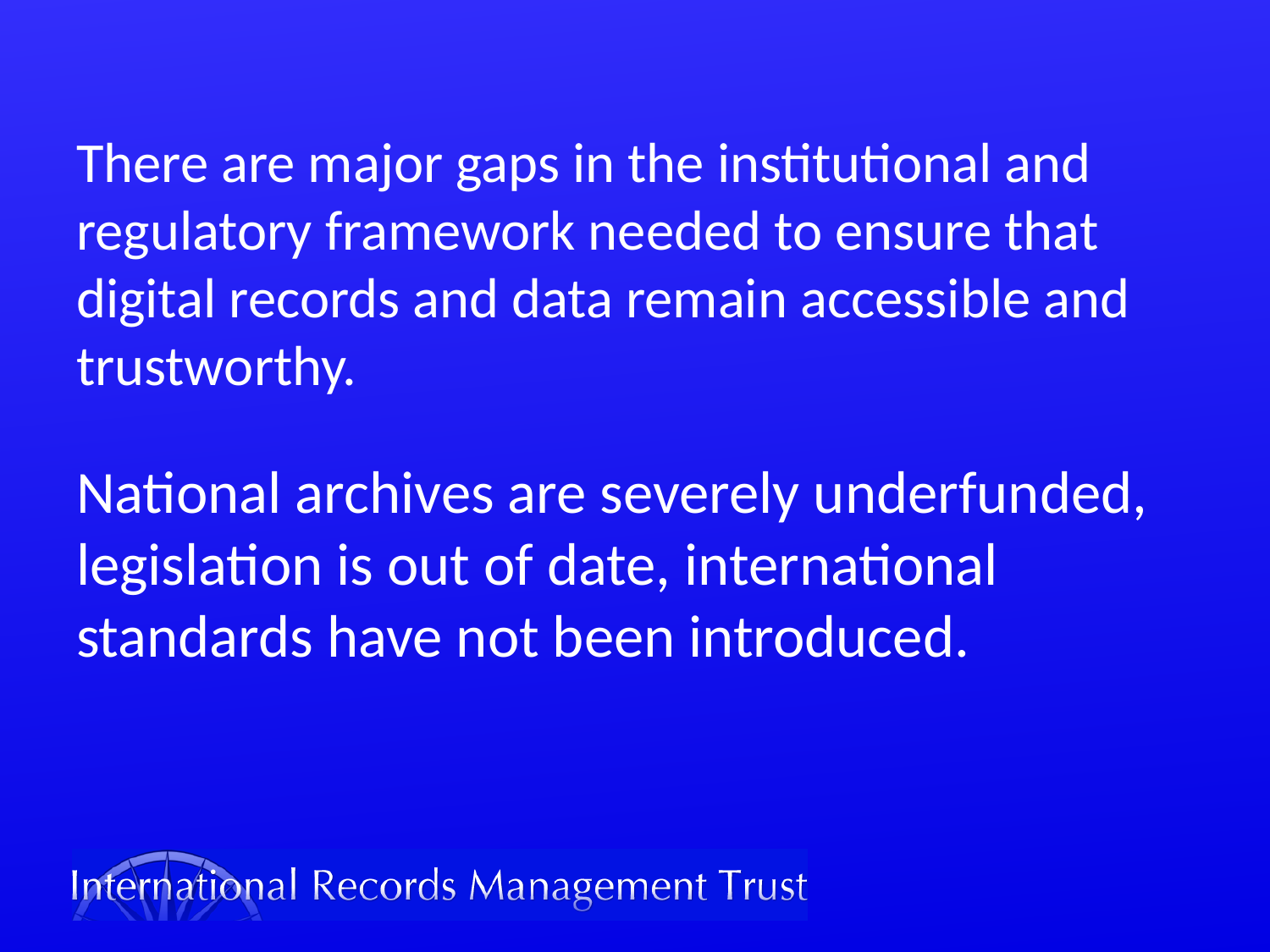

#
There are major gaps in the institutional and regulatory framework needed to ensure that digital records and data remain accessible and trustworthy.

National archives are severely underfunded, legislation is out of date, international standards have not been introduced.